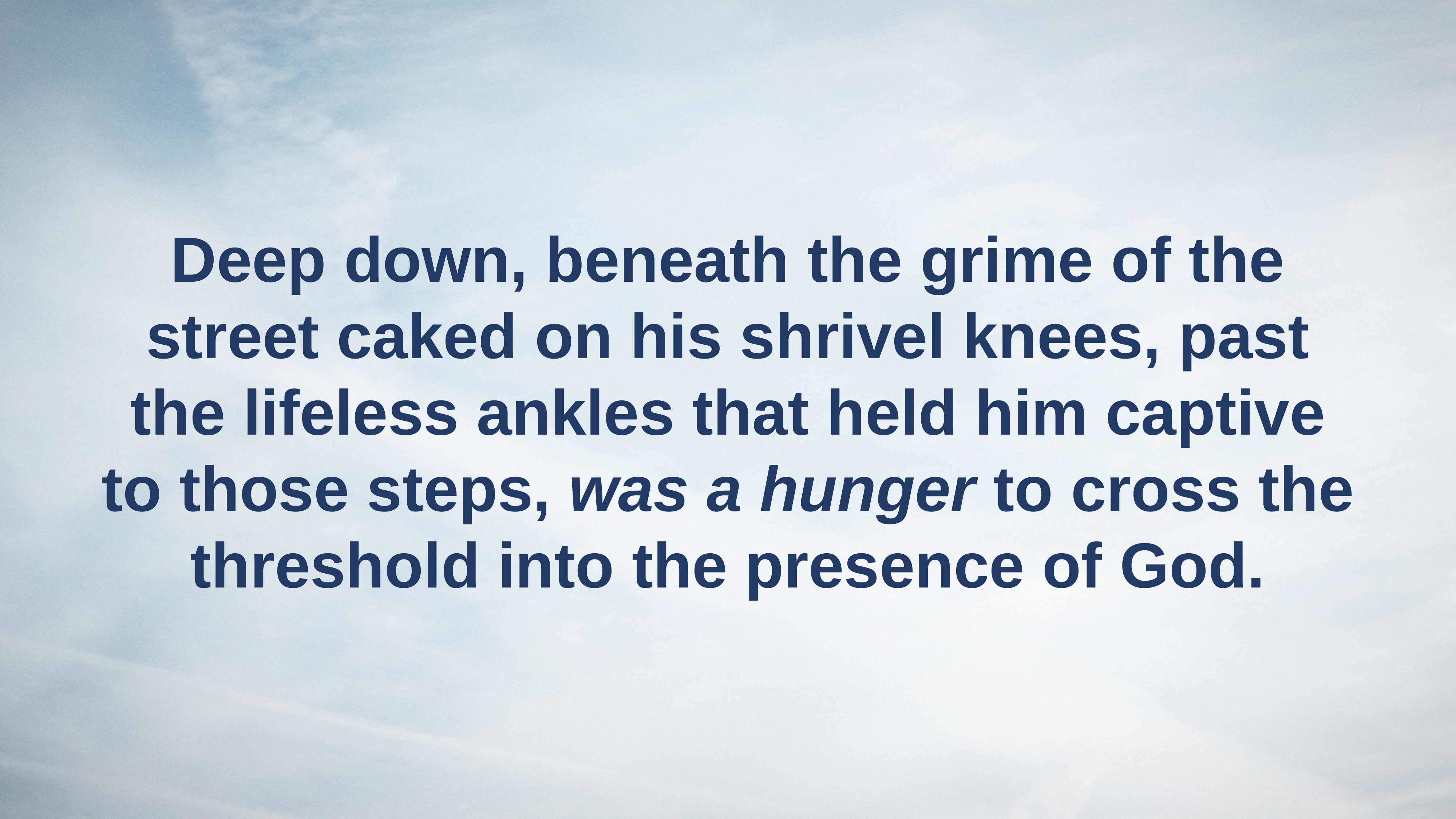

Deep down, beneath the grime of the street caked on his shrivel knees, past the lifeless ankles that held him captive to those steps, was a hunger to cross the threshold into the presence of God.